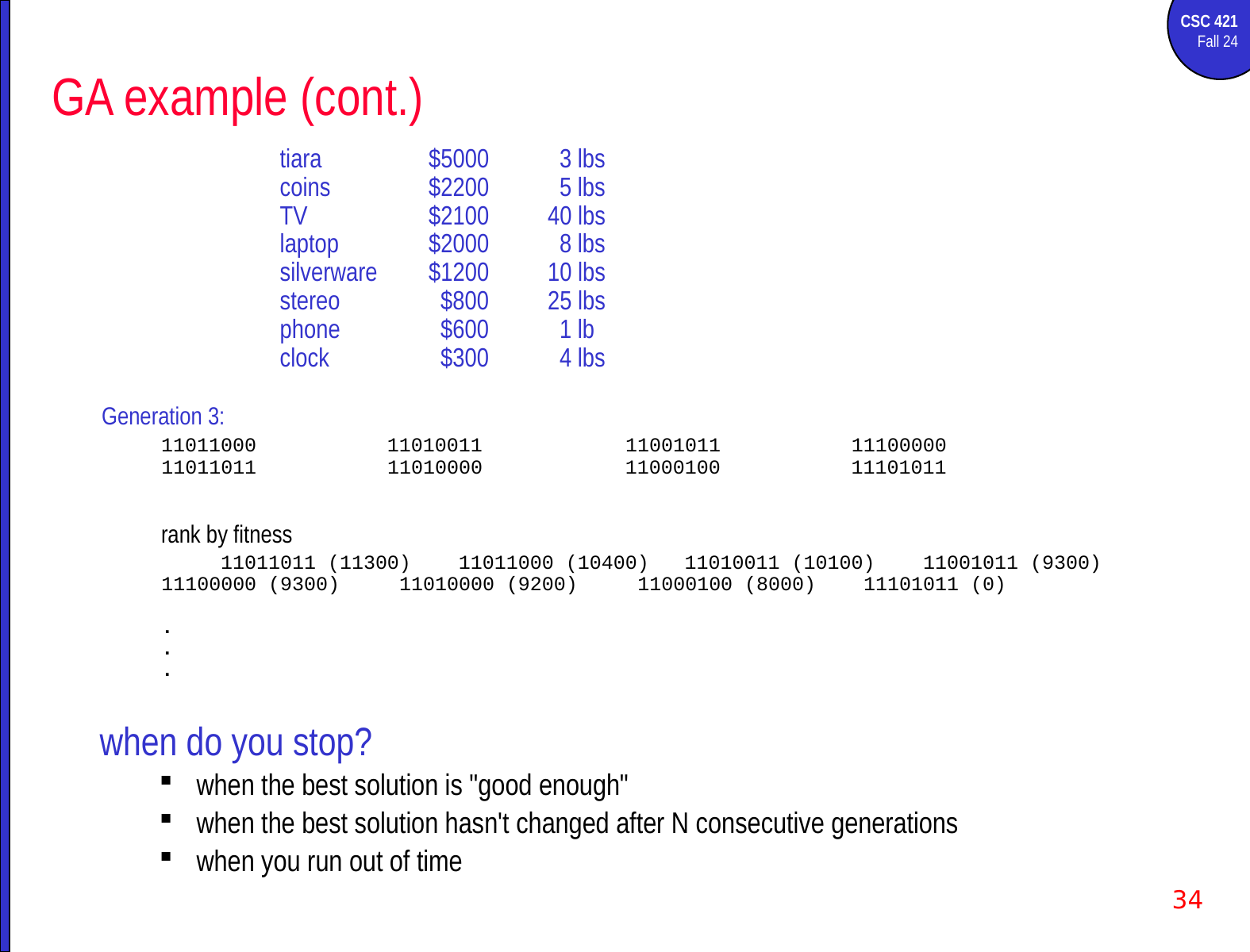

# GA example (cont.)
tiara	$5000	  3 lbs
coins	$2200	  5 lbs
TV		$2100	40 lbs
laptop	$2000	  8 lbs
silverware	$1200	10 lbs
stereo	  $800	25 lbs
phone	  $600	  1 lb
clock	  $300	  4 lbs
Generation 3:
    11011000           11010011            11001011           11100000
11011011           11010000            11000100           11101011
rank by fitness
     11011011 (11300)    11011000 (10400)   11010011 (10100)    11001011 (9300)
11100000 (9300)     11010000 (9200)     11000100 (8000)    11101011 (0)

.
.
.
when do you stop?
when the best solution is "good enough"
when the best solution hasn't changed after N consecutive generations
when you run out of time
34